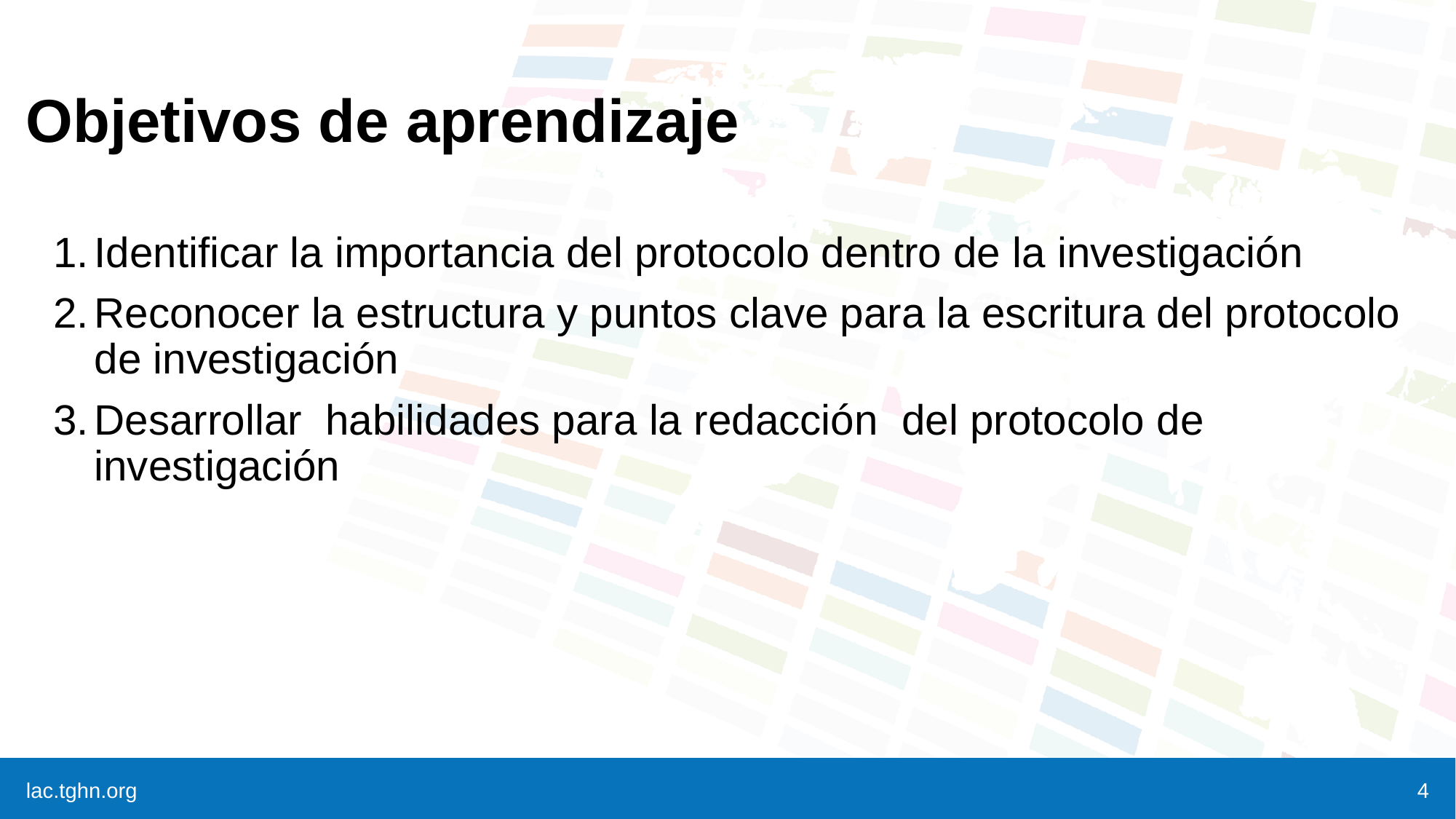

# Objetivos de aprendizaje
Identificar la importancia del protocolo dentro de la investigación
Reconocer la estructura y puntos clave para la escritura del protocolo de investigación
Desarrollar  habilidades para la redacción  del protocolo de investigación